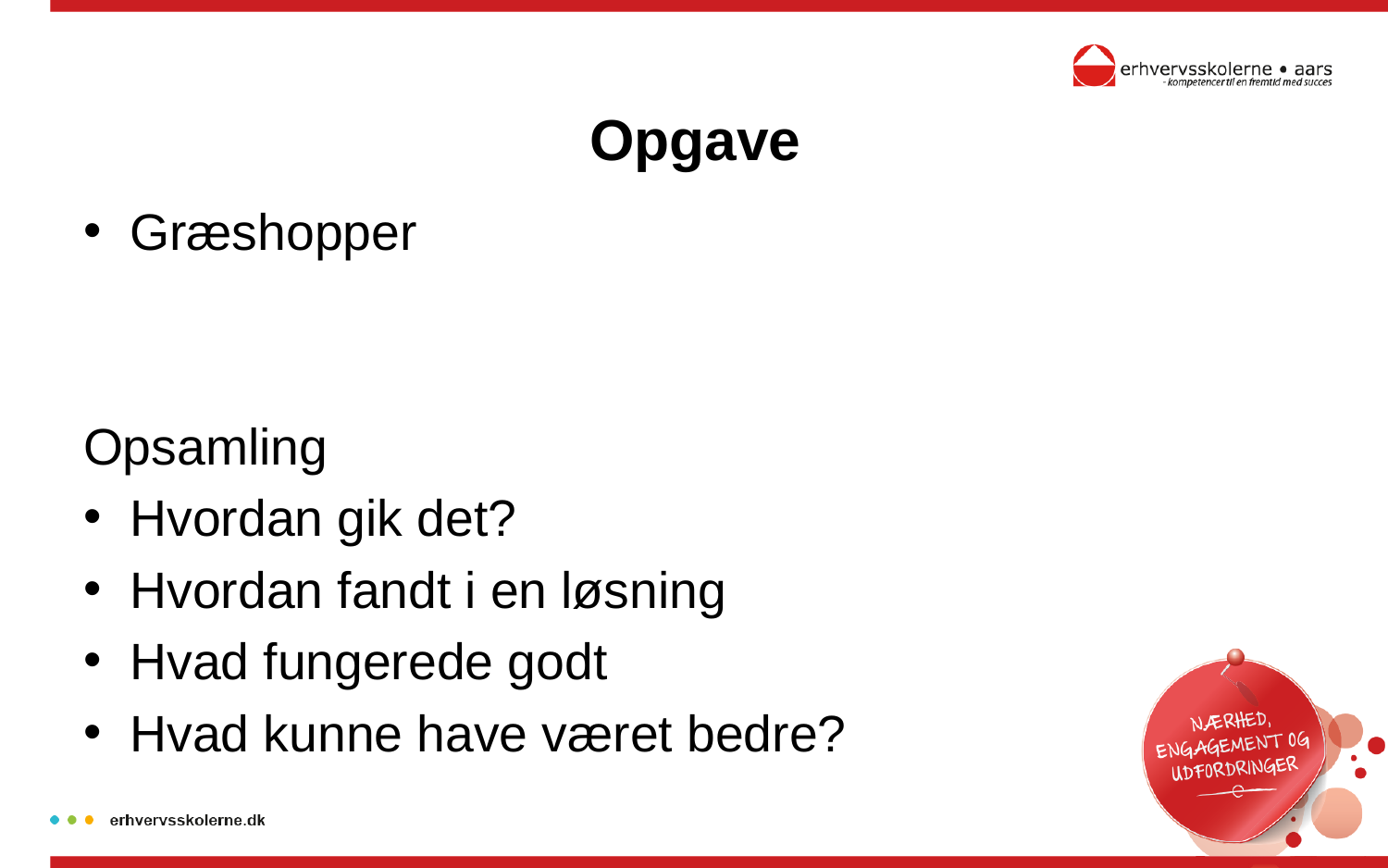

# Opgave
Græshopper

Opsamling
Hvordan gik det?
Hvordan fandt i en løsning
Hvad fungerede godt
Hvad kunne have været bedre?